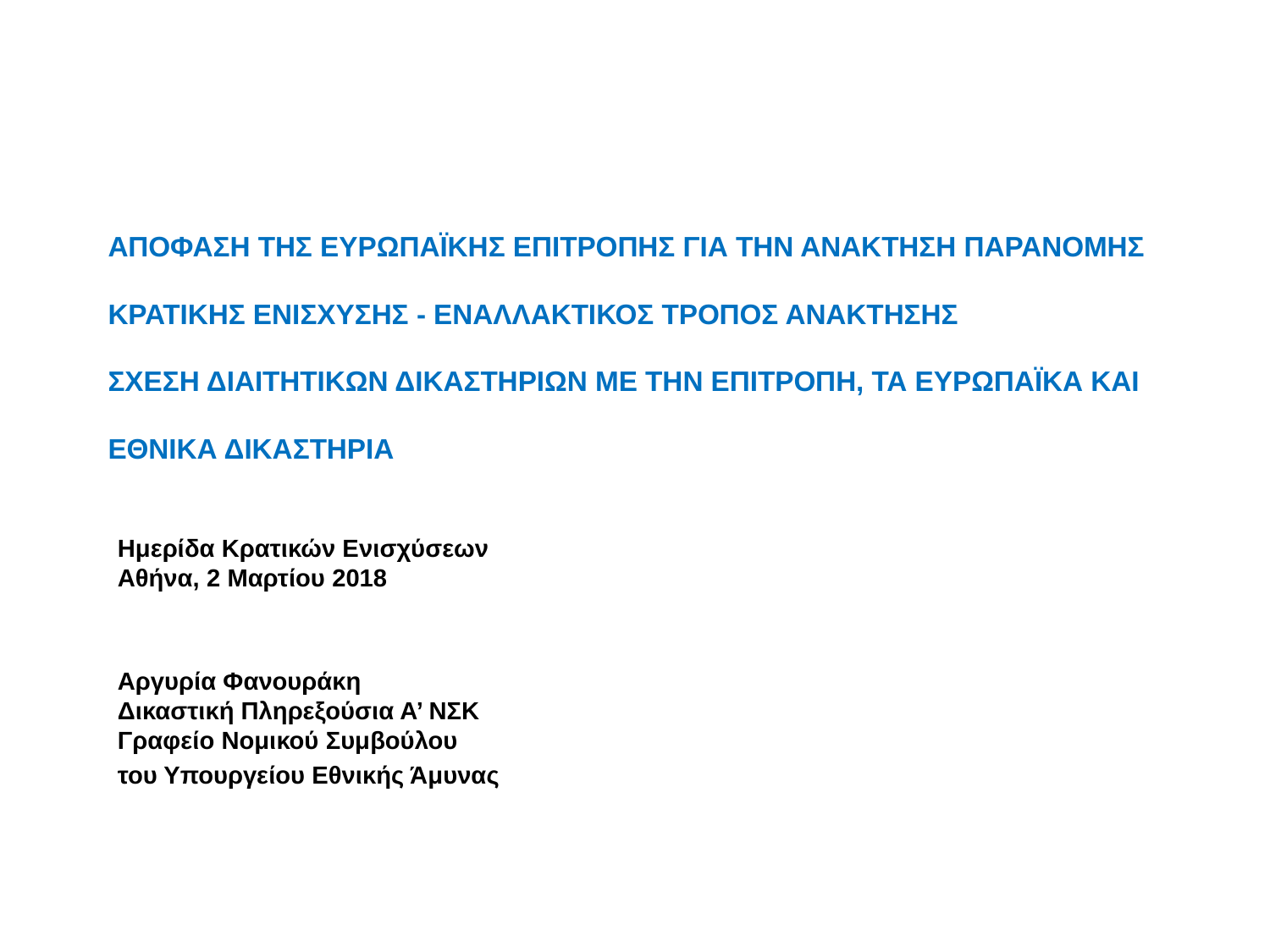

# ΑΠΟΦΑΣΗ ΤΗΣ ΕΥΡΩΠΑΪΚΗΣ ΕΠΙΤΡΟΠΗΣ ΓΙΑ ΤΗΝ ΑΝΑΚΤΗΣΗ ΠΑΡΑΝΟΜΗΣ ΚΡΑΤΙΚΗΣ ΕΝΙΣΧΥΣΗΣ - ΕΝΑΛΛΑΚΤΙΚΟΣ ΤΡΟΠΟΣ ΑΝΑΚΤΗΣΗΣ ΣΧΕΣΗ ΔΙΑΙΤΗΤΙΚΩΝ ΔΙΚΑΣΤΗΡΙΩΝ ΜΕ ΤΗΝ ΕΠΙΤΡΟΠΗ, ΤΑ ΕΥΡΩΠΑΪΚΑ ΚΑΙ ΕΘΝΙΚΑ ΔΙΚΑΣΤΗΡΙΑ
Ημερίδα Κρατικών Ενισχύσεων
Αθήνα, 2 Μαρτίου 2018

Αργυρία Φανουράκη
Δικαστική Πληρεξούσια Α’ ΝΣΚ
Γραφείο Νομικού Συμβούλου
του Υπουργείου Εθνικής Άμυνας